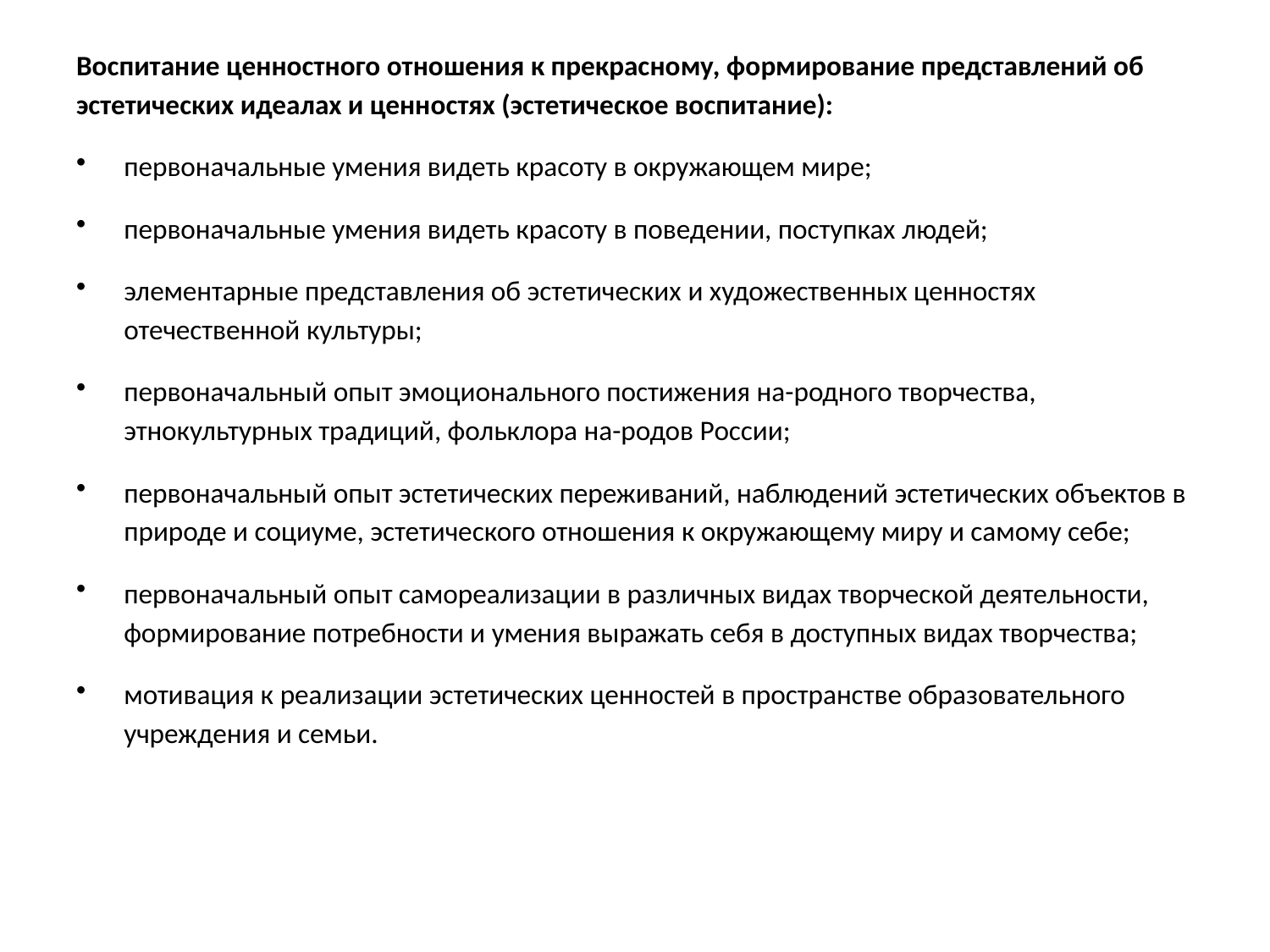

Воспитание ценностного отношения к прекрасному, формирование представлений об эстетических идеалах и ценностях (эстетическое воспитание):
первоначальные умения видеть красоту в окружающем мире;
первоначальные умения видеть красоту в поведении, поступках людей;
элементарные представления об эстетических и художественных ценностях отечественной культуры;
первоначальный опыт эмоционального постижения на-родного творчества, этнокультурных традиций, фольклора на-родов России;
первоначальный опыт эстетических переживаний, наблюдений эстетических объектов в природе и социуме, эстетического отношения к окружающему миру и самому себе;
первоначальный опыт самореализации в различных видах творческой деятельности, формирование потребности и умения выражать себя в доступных видах творчества;
мотивация к реализации эстетических ценностей в пространстве образовательного учреждения и семьи.
#